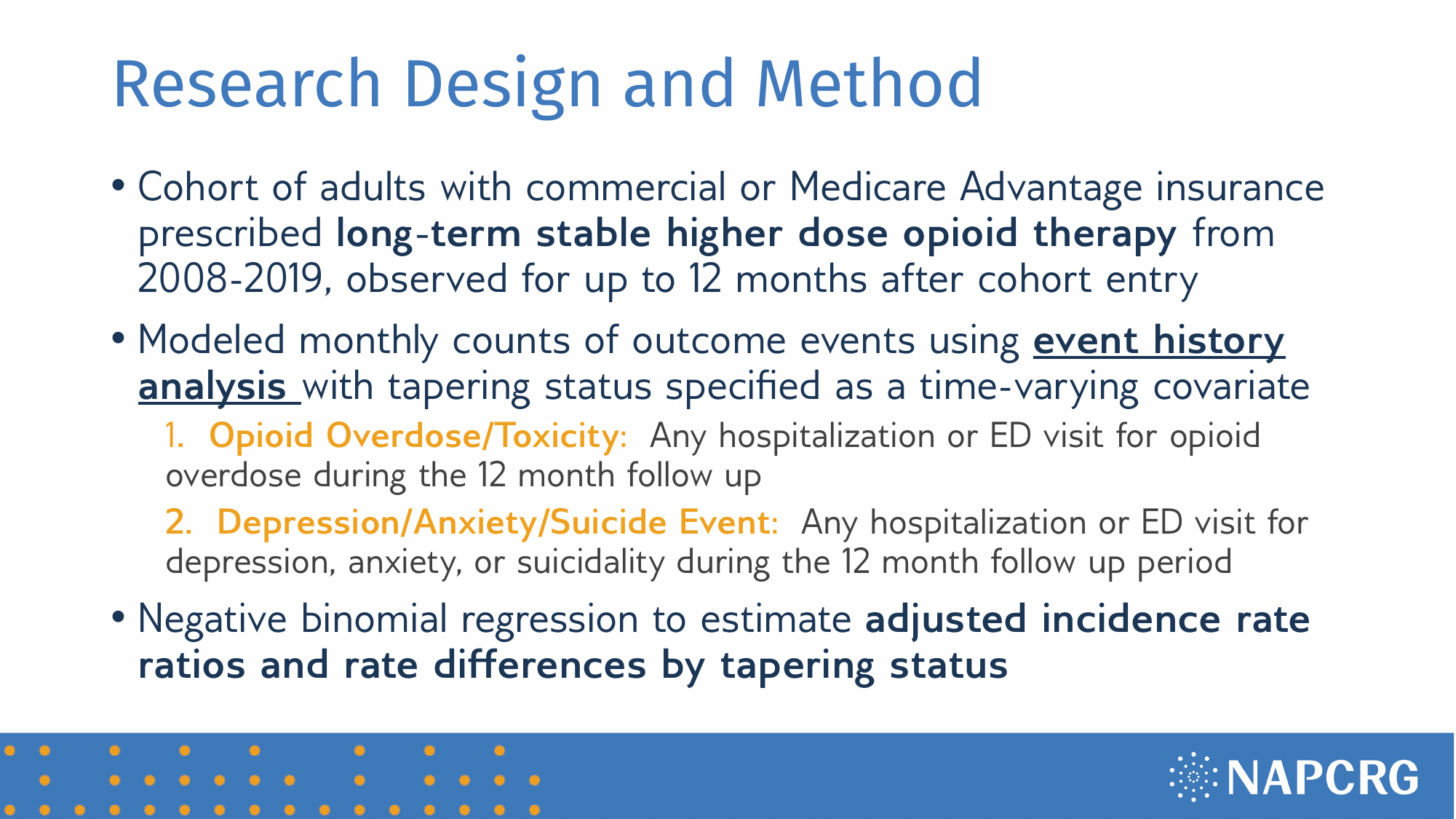

# Research Design and Method
Cohort of adults with commercial or Medicare Advantage insurance prescribed long-term stable higher dose opioid therapy from 2008-2019, observed for up to 12 months after cohort entry
Modeled monthly counts of outcome events using event history analysis with tapering status specified as a time-varying covariate
1.  Opioid Overdose/Toxicity:  Any hospitalization or ED visit for opioid overdose during the 12 month follow up
2.  Depression/Anxiety/Suicide Event:  Any hospitalization or ED visit for depression, anxiety, or suicidality during the 12 month follow up period
Negative binomial regression to estimate adjusted incidence rate ratios and rate differences by tapering status